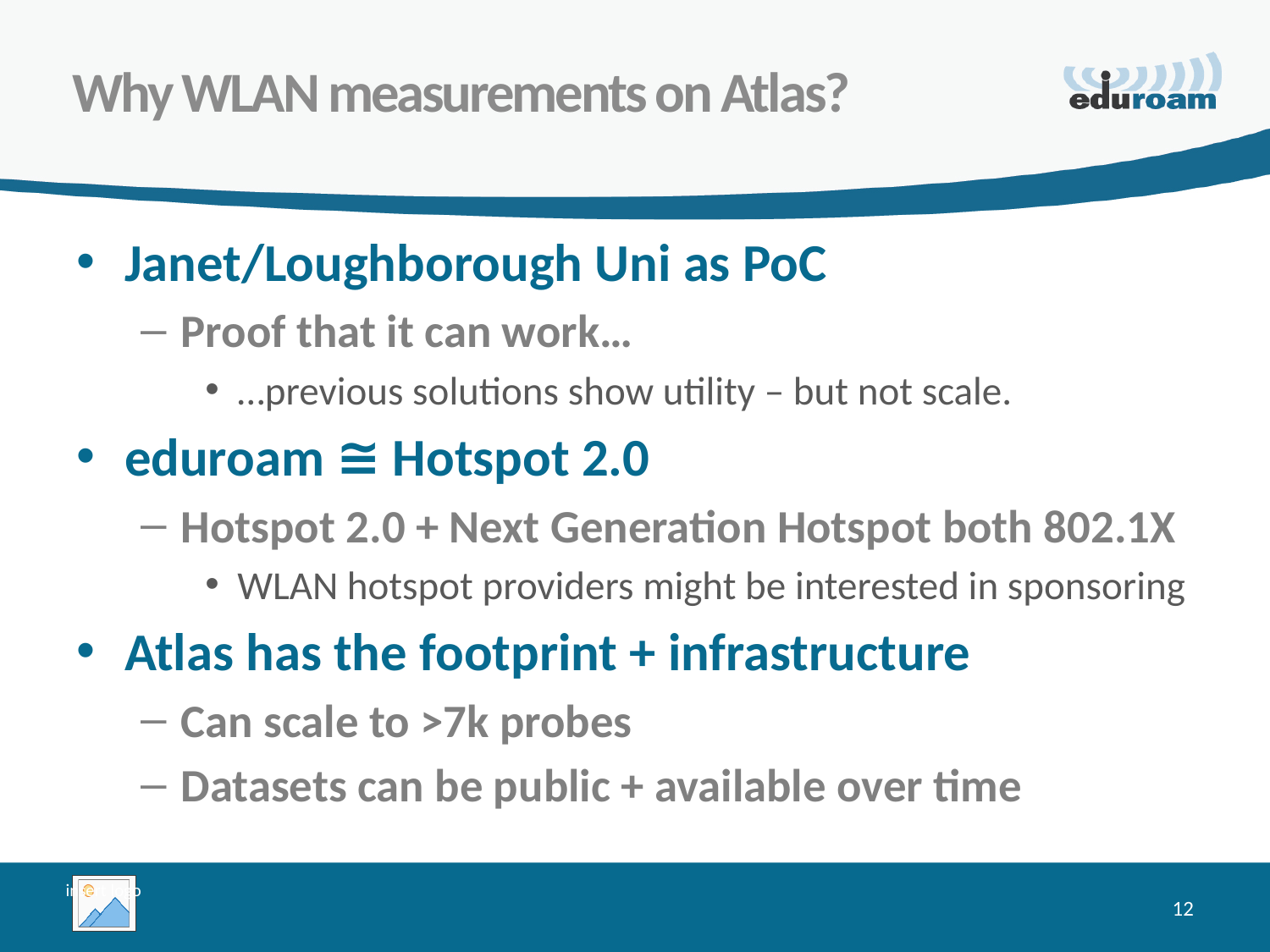

Why WLAN measurements on Atlas?
Janet/Loughborough Uni as PoC
Proof that it can work…
…previous solutions show utility – but not scale.
eduroam ≅ Hotspot 2.0
Hotspot 2.0 + Next Generation Hotspot both 802.1X
WLAN hotspot providers might be interested in sponsoring
Atlas has the footprint + infrastructure
Can scale to >7k probes
Datasets can be public + available over time

12